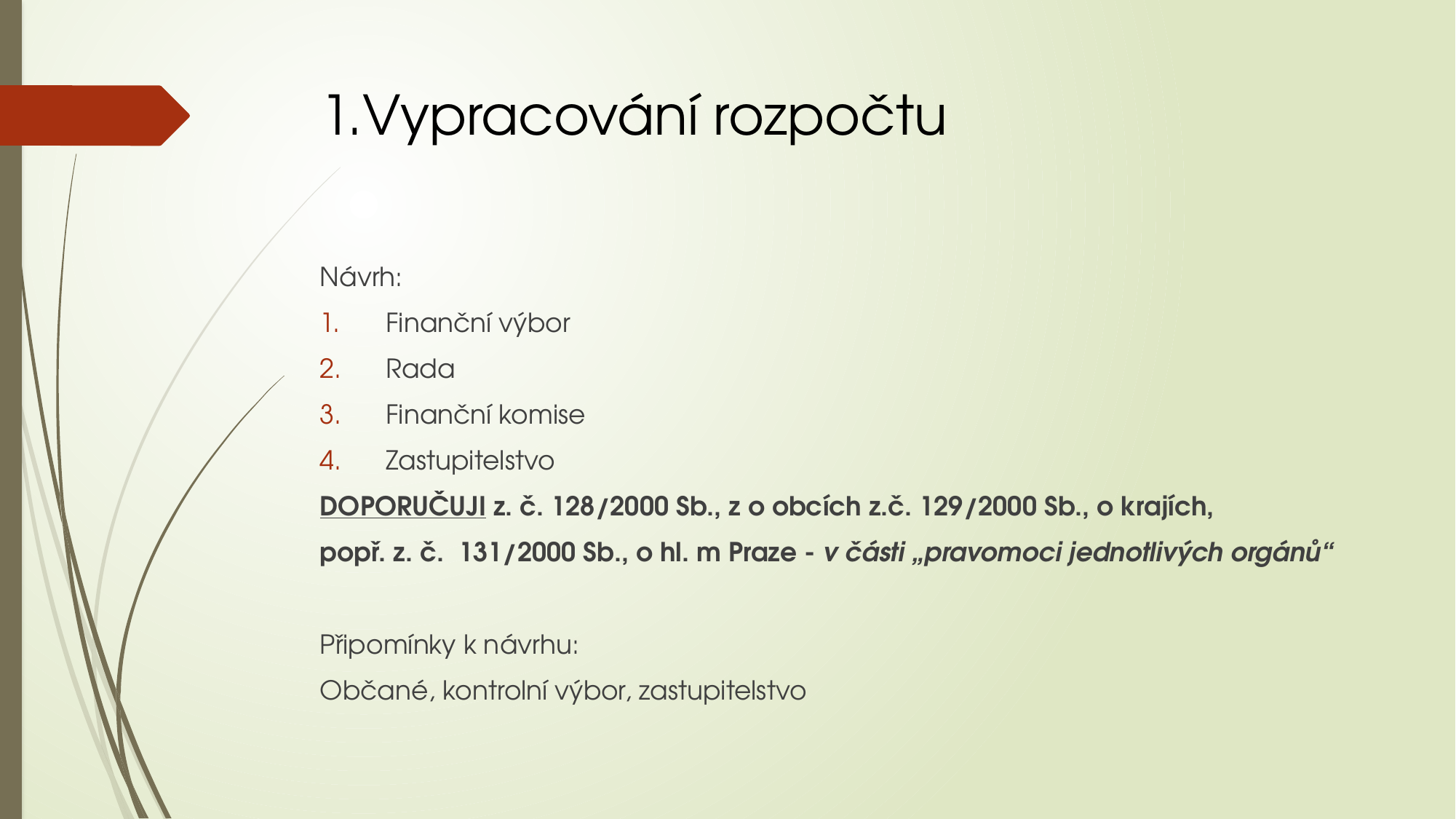

# 1.Vypracování rozpočtu
Návrh:
Finanční výbor
Rada
Finanční komise
Zastupitelstvo
DOPORUČUJI z. č. 128/2000 Sb., z o obcích z.č. 129/2000 Sb., o krajích,
popř. z. č.  131/2000 Sb., o hl. m Praze - v části „pravomoci jednotlivých orgánů“

Připomínky k návrhu:
Občané, kontrolní výbor, zastupitelstvo